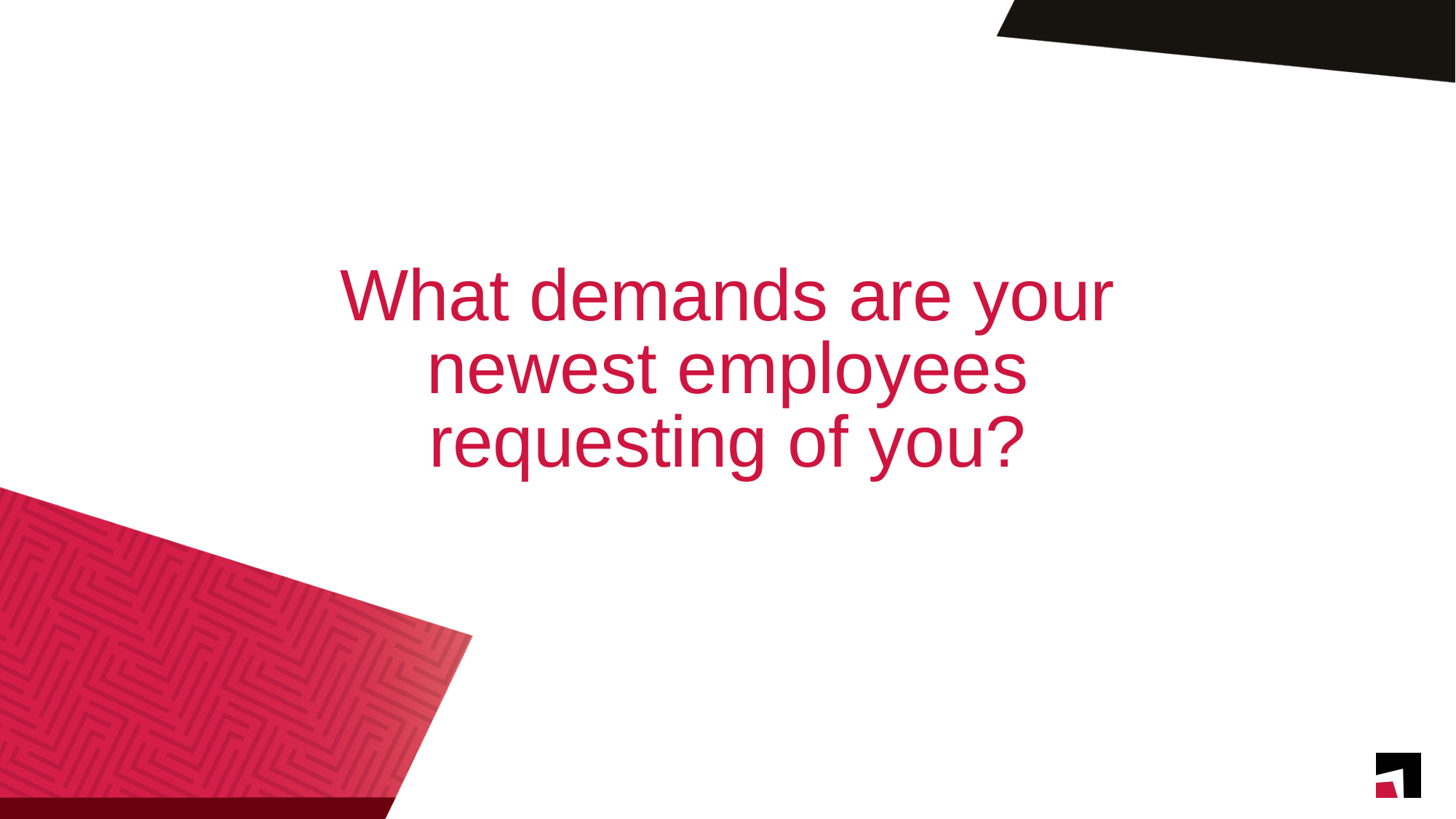

What demands are your newest employees requesting of you?